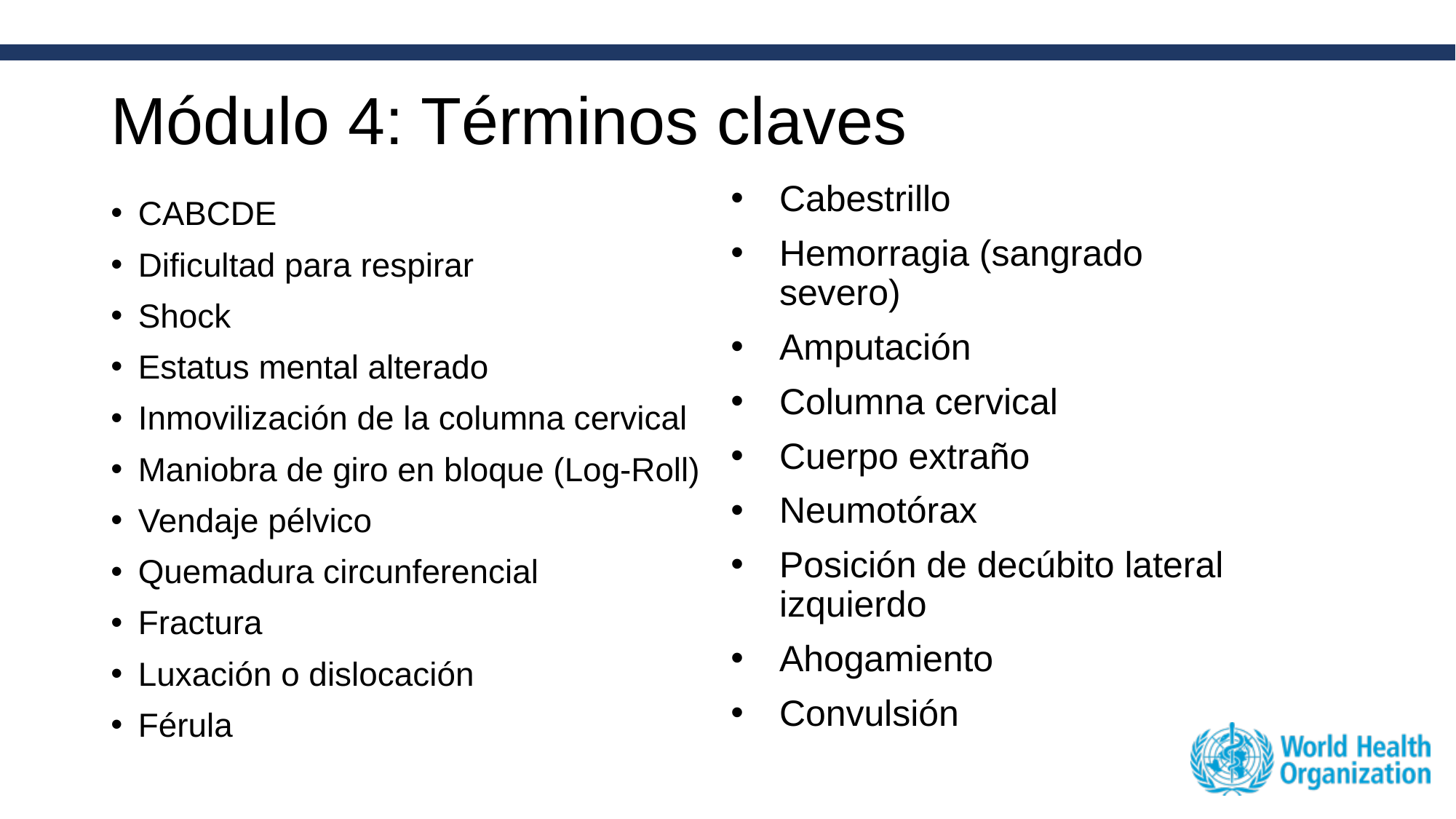

# Módulo 4: Términos claves

Cabestrillo
Hemorragia (sangrado severo)
Amputación
Columna cervical
Cuerpo extraño
Neumotórax
Posición de decúbito lateral izquierdo
Ahogamiento
Convulsión
CABCDE
Dificultad para respirar
Shock
Estatus mental alterado
Inmovilización de la columna cervical
Maniobra de giro en bloque (Log-Roll)
Vendaje pélvico
Quemadura circunferencial
Fractura
Luxación o dislocación
Férula